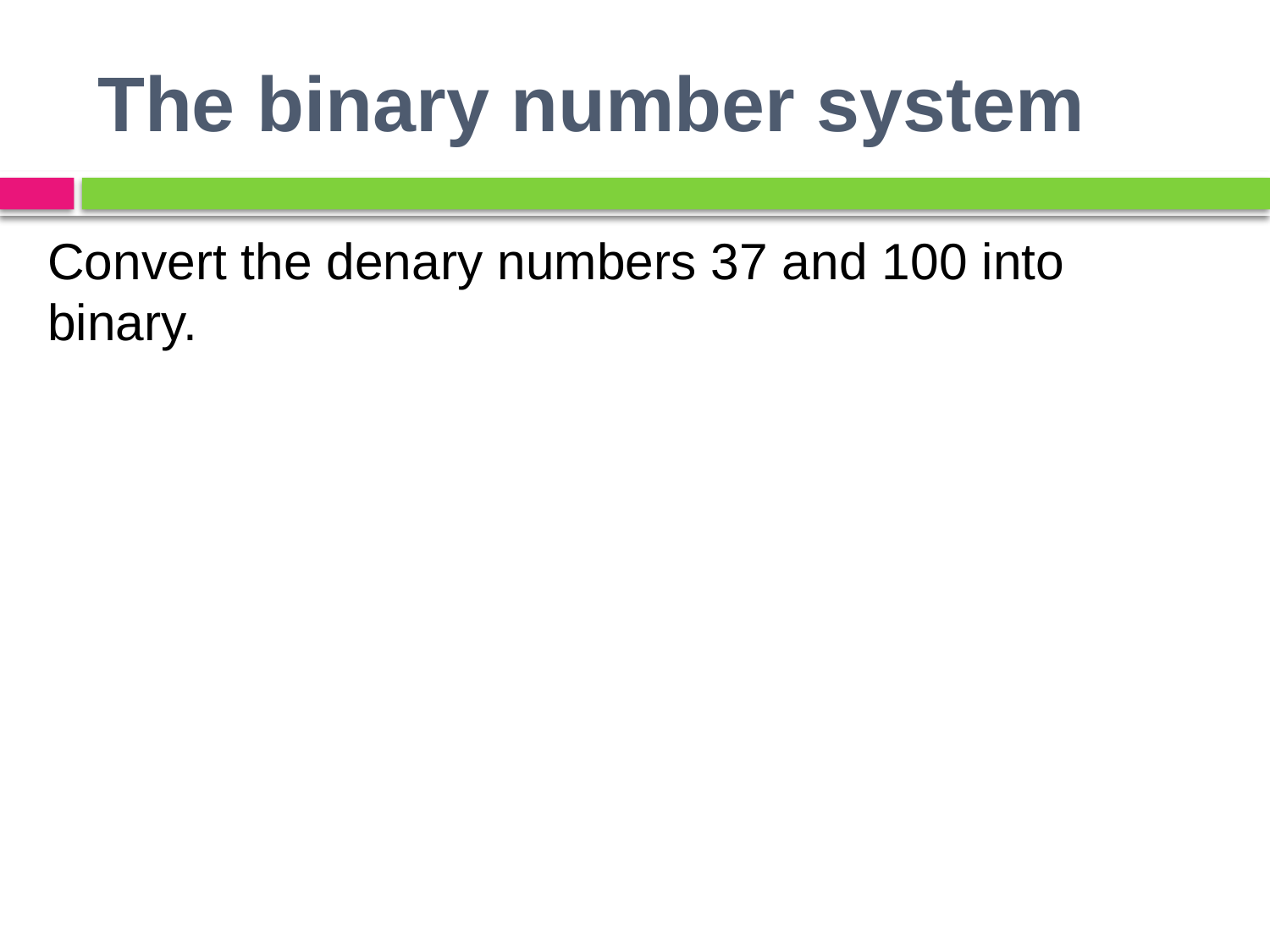

# The binary number system
Convert the denary numbers 37 and 100 into binary.